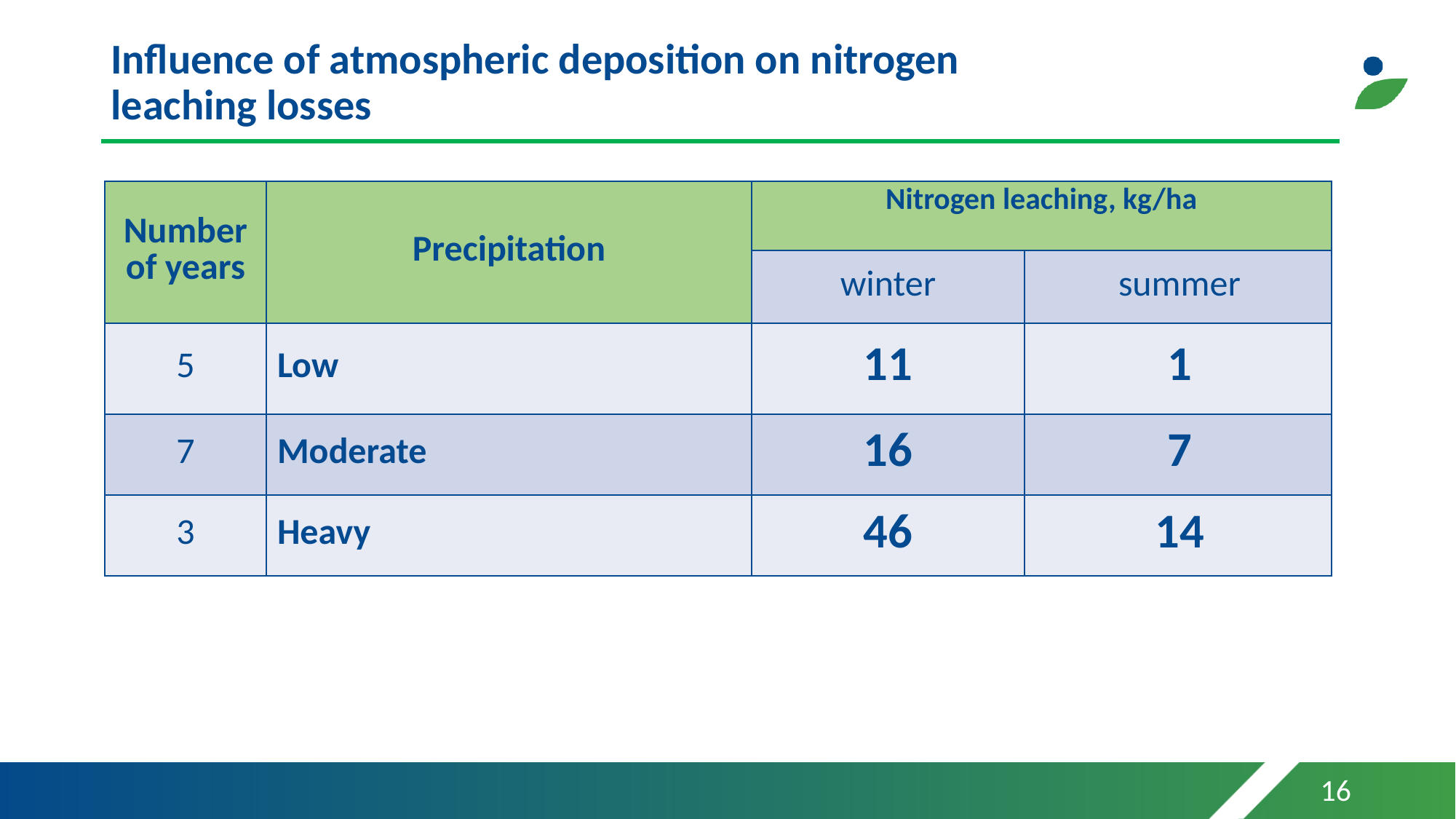

# Influence of atmospheric deposition on nitrogen leaching losses
| Number of years | Precipitation | Nitrogen leaching, kg/ha |  |
| --- | --- | --- | --- |
|  |  | winter | summer |
| 5 | Low | 11 | 1 |
| 7 | Moderate | 16 | 7 |
| 3 | Heavy | 46 | 14 |
16